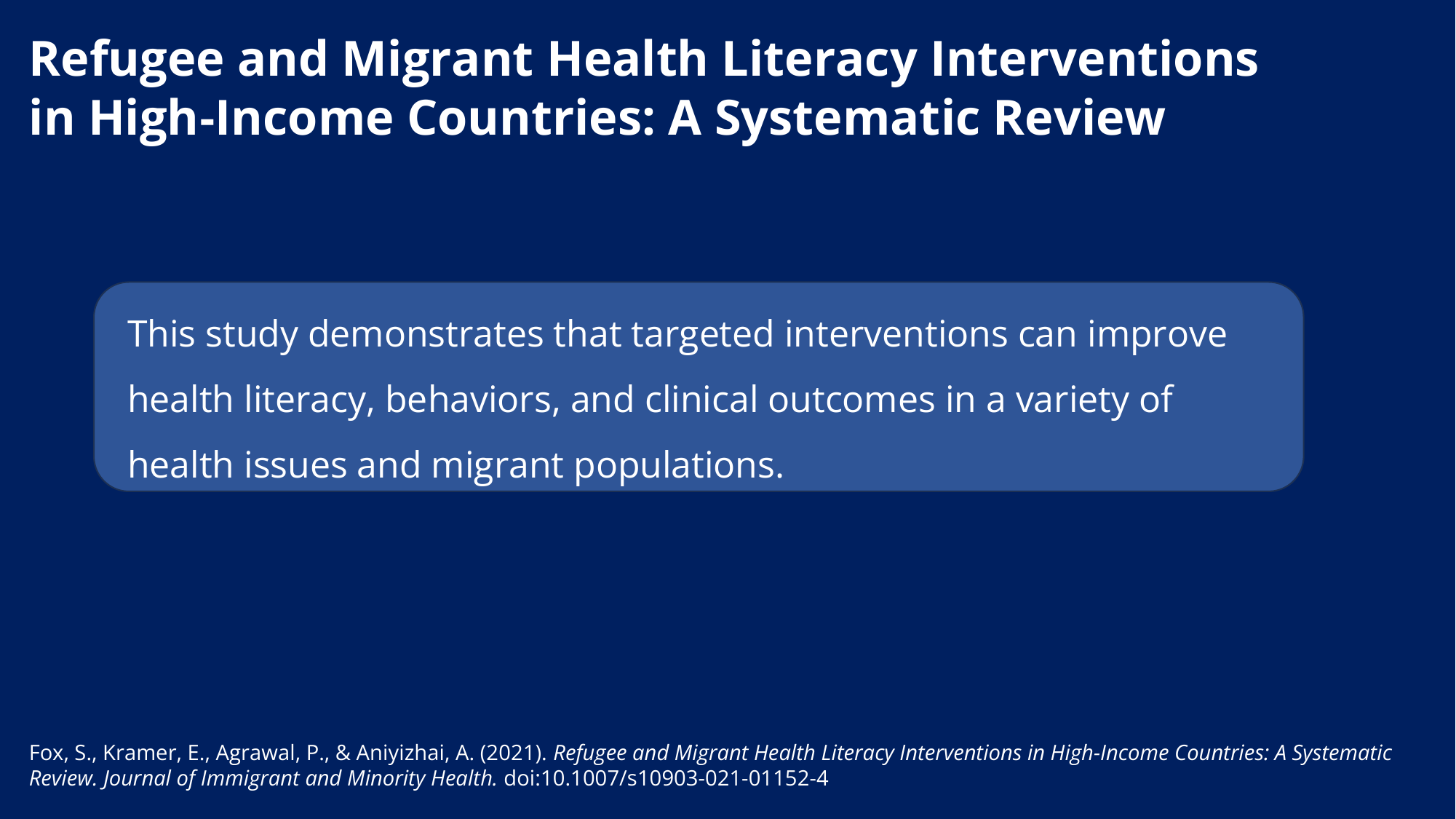

Refugee and Migrant Health Literacy Interventions in High‑Income Countries: A Systematic Review

This study demonstrates that targeted interventions can improve health literacy, behaviors, and clinical outcomes in a variety of health issues and migrant populations.
Fox, S., Kramer, E., Agrawal, P., & Aniyizhai, A. (2021). Refugee and Migrant Health Literacy Interventions in High-Income Countries: A Systematic Review. Journal of Immigrant and Minority Health. doi:10.1007/s10903-021-01152-4